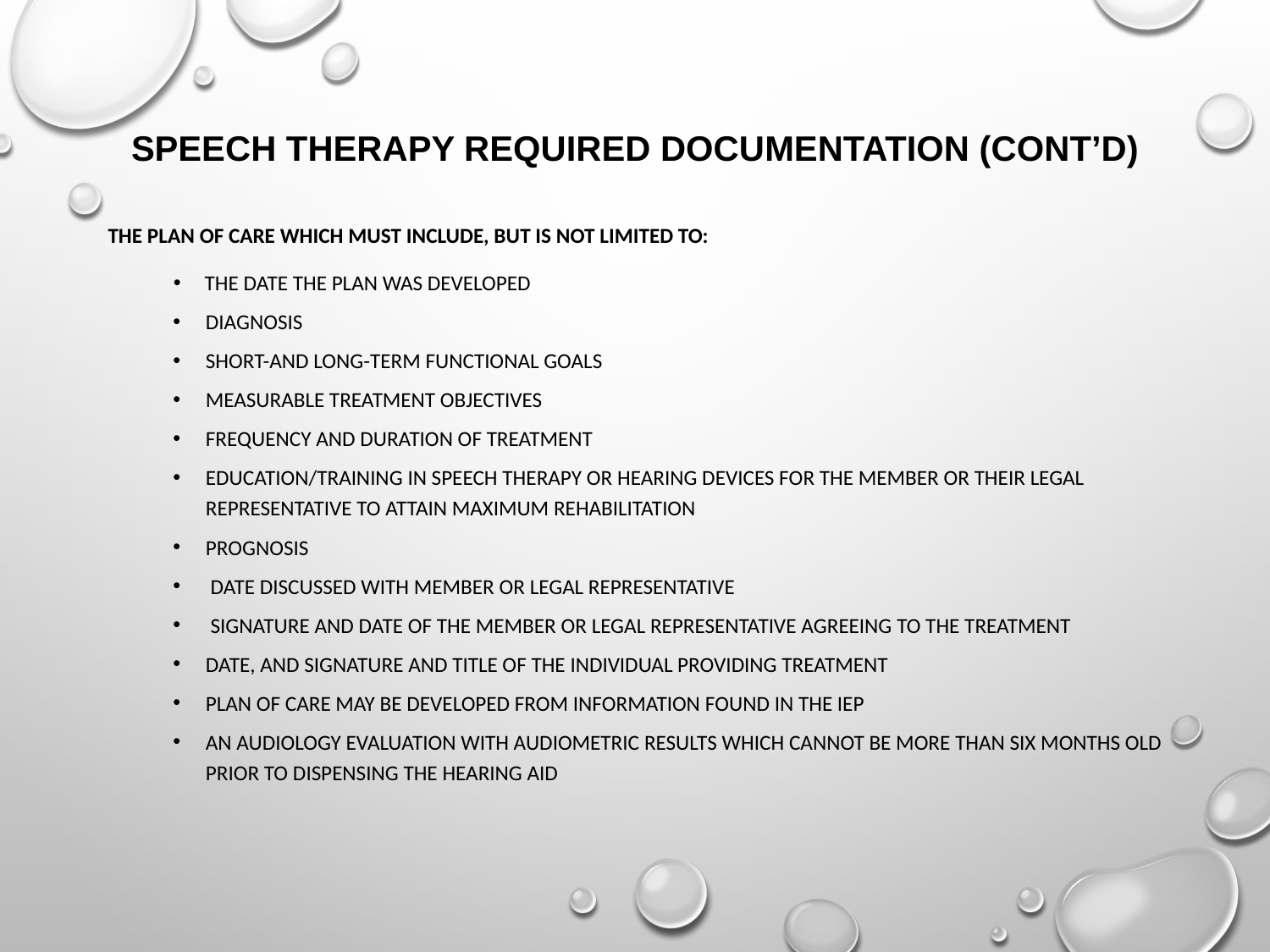

# Speech Therapy Required documentation (Cont’d)
The plan of care which must include, but is not limited to:
     The date the plan was developed
Diagnosis
Short-and long-term functional goals
Measurable treatment objectives
Frequency and duration of treatment
Education/training in speech therapy or hearing devices for the member or their legal representative to attain maximum rehabilitation
Prognosis
 Date discussed with member or legal representative
 Signature and date of the member or legal representative agreeing to the treatment
Date, and signature and title of the individual providing treatment
Plan of care may be developed from information found in the IEP
An audiology evaluation with audiometric results which cannot be more than six months old prior to dispensing the hearing aid